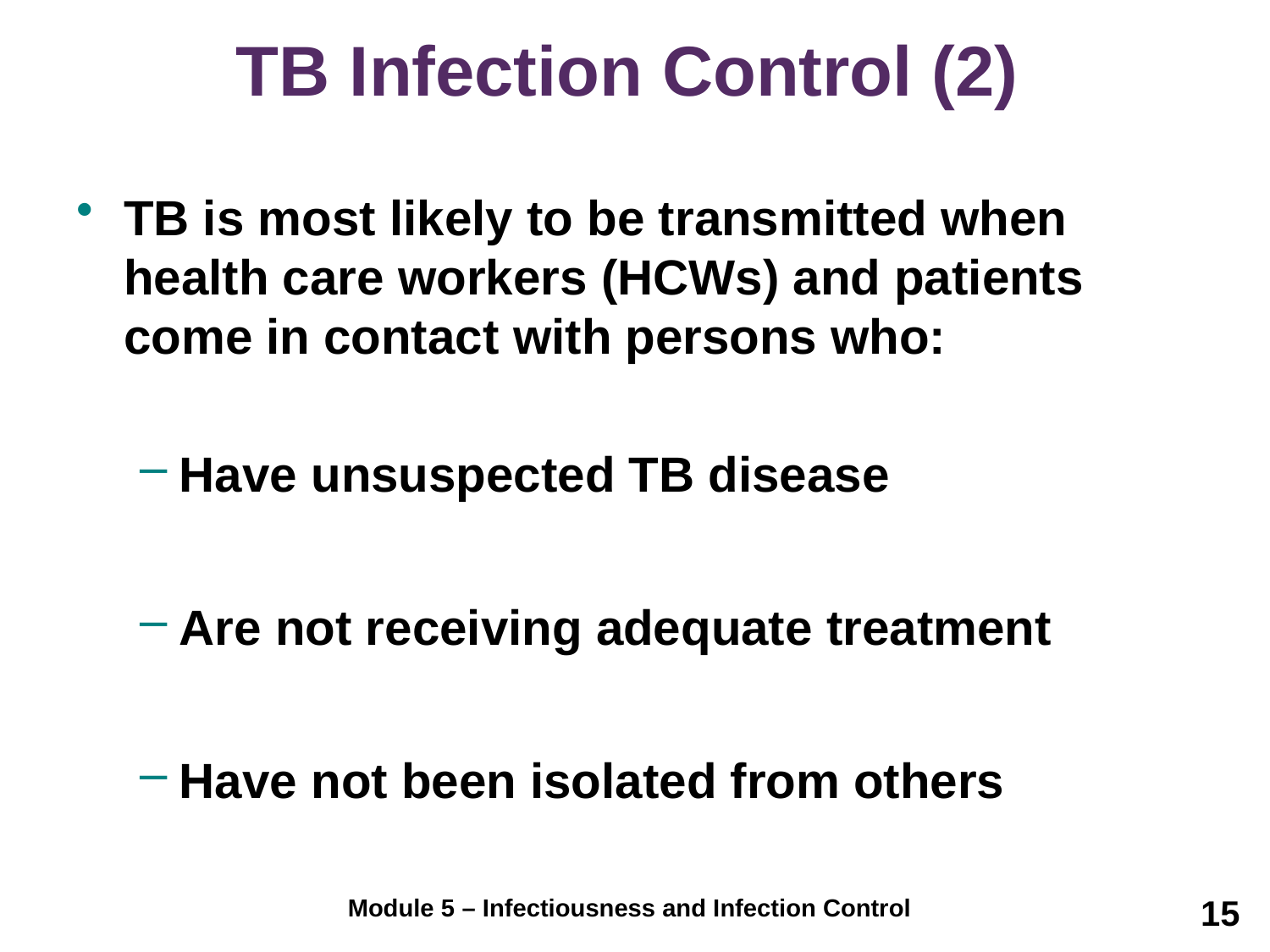

# TB Infection Control (2)
TB is most likely to be transmitted when health care workers (HCWs) and patients come in contact with persons who:

Have unsuspected TB disease

Are not receiving adequate treatment

Have not been isolated from others

15
Module 5 – Infectiousness and Infection Control